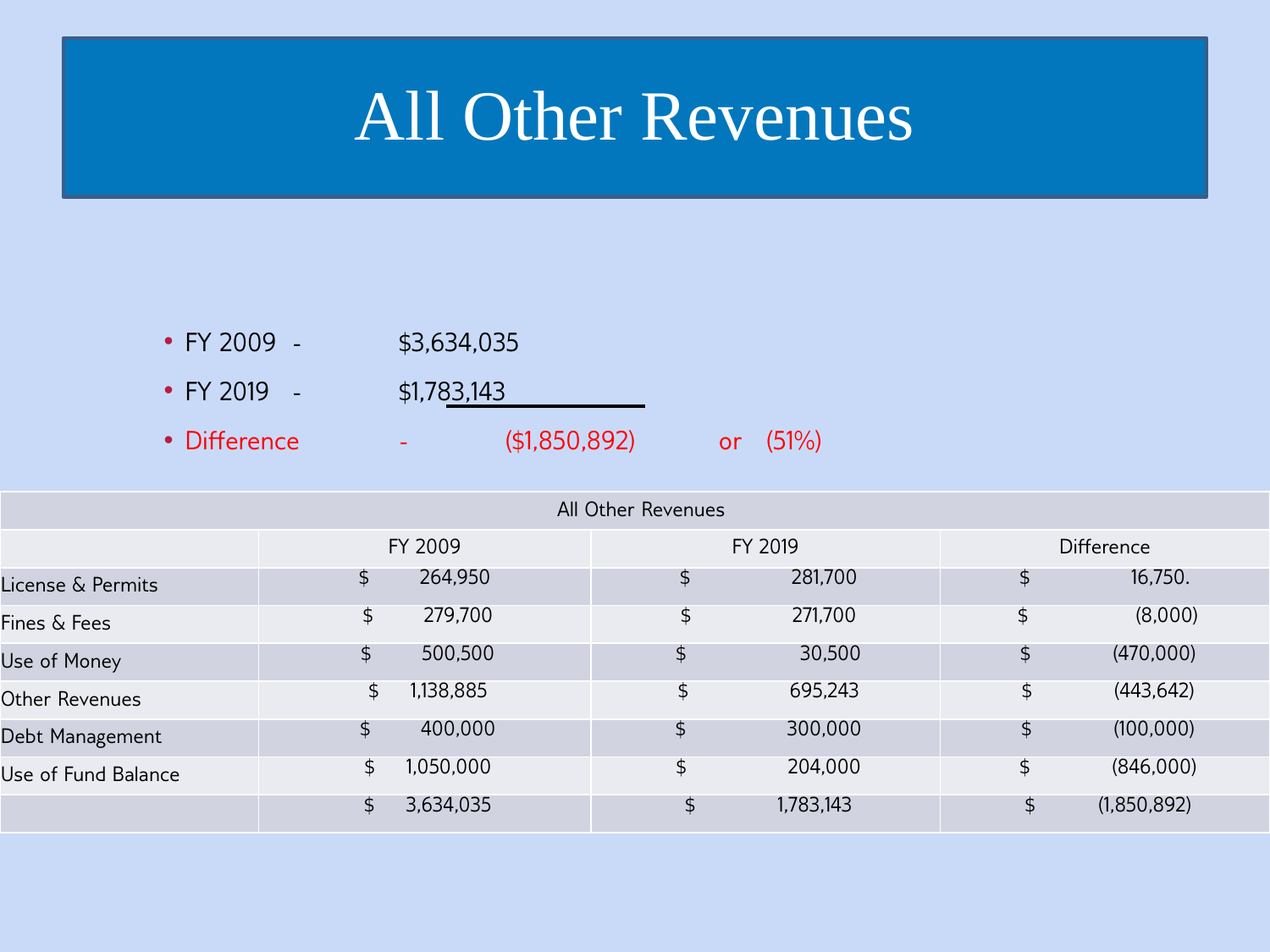

All Other Revenues
FY 2009	-	$3,634,035
FY 2019	-	$1,783,143
Difference	-	($1,850,892)	or   (51%)

| All Other Revenues |  |  |  |
| --- | --- | --- | --- |
|  | FY 2009 | FY 2019 | Difference |
| License & Permits | $ 264,950 | $ 281,700 | $ 16,750. |
| Fines & Fees | $ 279,700 | $ 271,700 | $ (8,000) |
| Use of Money | $ 500,500 | $ 30,500 | $ (470,000) |
| Other Revenues | $ 1,138,885 | $ 695,243 | $ (443,642) |
| Debt Management | $ 400,000 | $ 300,000 | $ (100,000) |
| Use of Fund Balance | $ 1,050,000 | $ 204,000 | $ (846,000) |
|  | $ 3,634,035 | $ 1,783,143 | $ (1,850,892) |